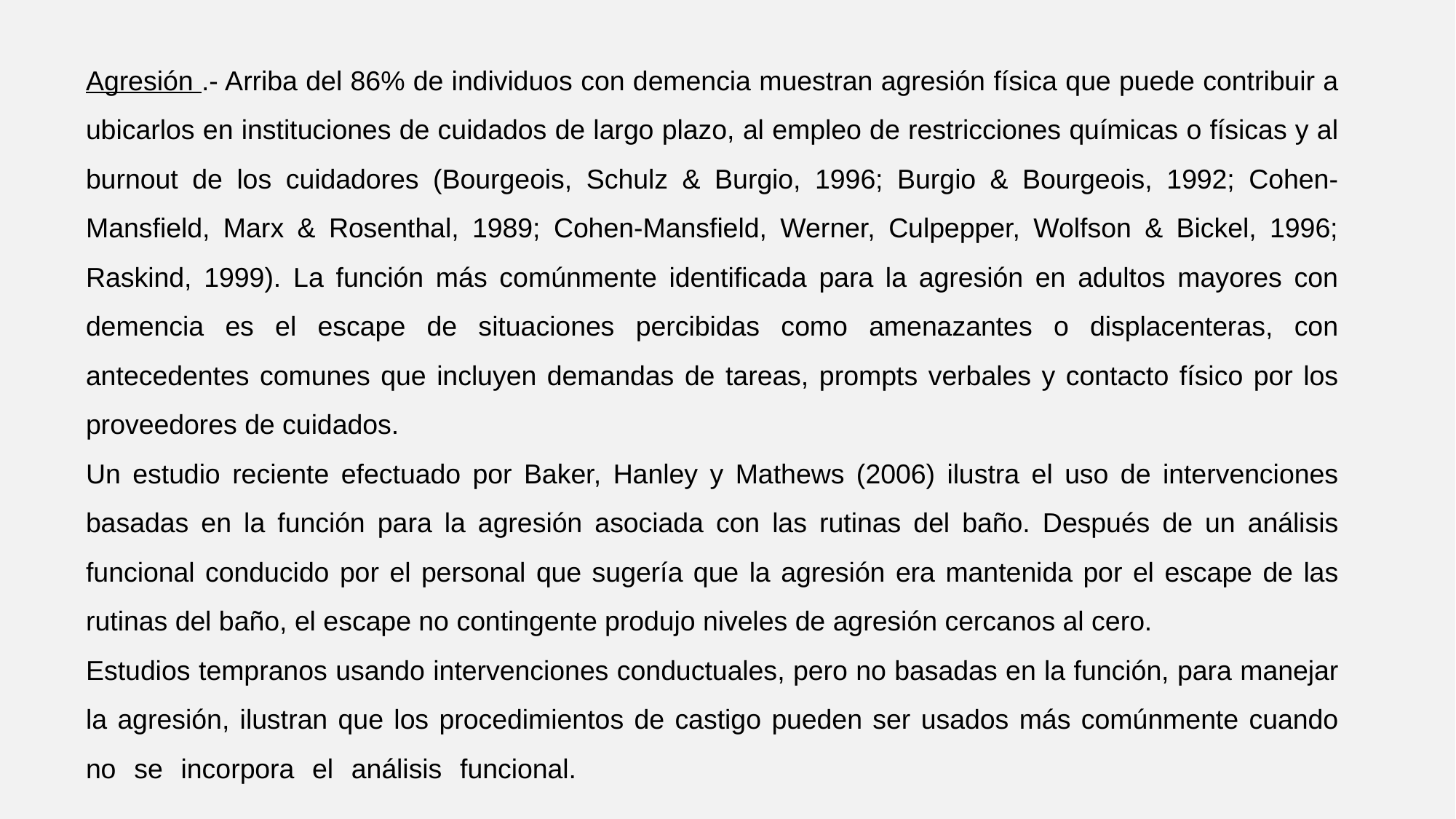

Agresión .- Arriba del 86% de individuos con demencia muestran agresión física que puede contribuir a ubicarlos en instituciones de cuidados de largo plazo, al empleo de restricciones químicas o físicas y al burnout de los cuidadores (Bourgeois, Schulz & Burgio, 1996; Burgio & Bourgeois, 1992; Cohen-Mansfield, Marx & Rosenthal, 1989; Cohen-Mansfield, Werner, Culpepper, Wolfson & Bickel, 1996; Raskind, 1999). La función más comúnmente identificada para la agresión en adultos mayores con demencia es el escape de situaciones percibidas como amenazantes o displacenteras, con antecedentes comunes que incluyen demandas de tareas, prompts verbales y contacto físico por los proveedores de cuidados.
Un estudio reciente efectuado por Baker, Hanley y Mathews (2006) ilustra el uso de intervenciones basadas en la función para la agresión asociada con las rutinas del baño. Después de un análisis funcional conducido por el personal que sugería que la agresión era mantenida por el escape de las rutinas del baño, el escape no contingente produjo niveles de agresión cercanos al cero.
Estudios tempranos usando intervenciones conductuales, pero no basadas en la función, para manejar la agresión, ilustran que los procedimientos de castigo pueden ser usados más comúnmente cuando no se incorpora el análisis funcional.								…..